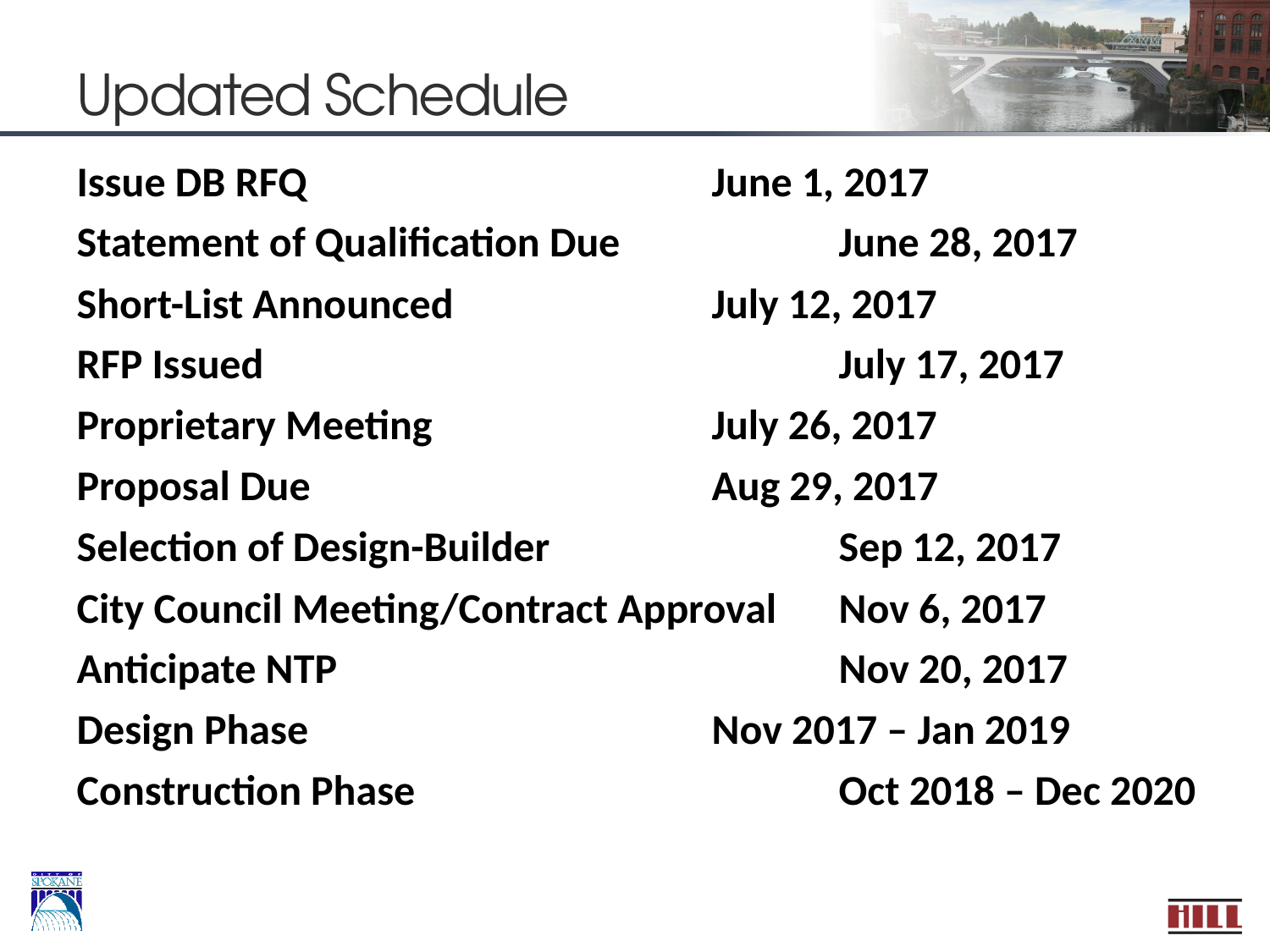

# Updated Schedule
Issue DB RFQ				June 1, 2017
Statement of Qualification Due		June 28, 2017
Short-List Announced			July 12, 2017
RFP Issued					July 17, 2017
Proprietary Meeting			July 26, 2017
Proposal Due				Aug 29, 2017
Selection of Design-Builder			Sep 12, 2017
City Council Meeting/Contract Approval	Nov 6, 2017
Anticipate NTP				Nov 20, 2017
Design Phase				Nov 2017 – Jan 2019
Construction Phase				Oct 2018 – Dec 2020